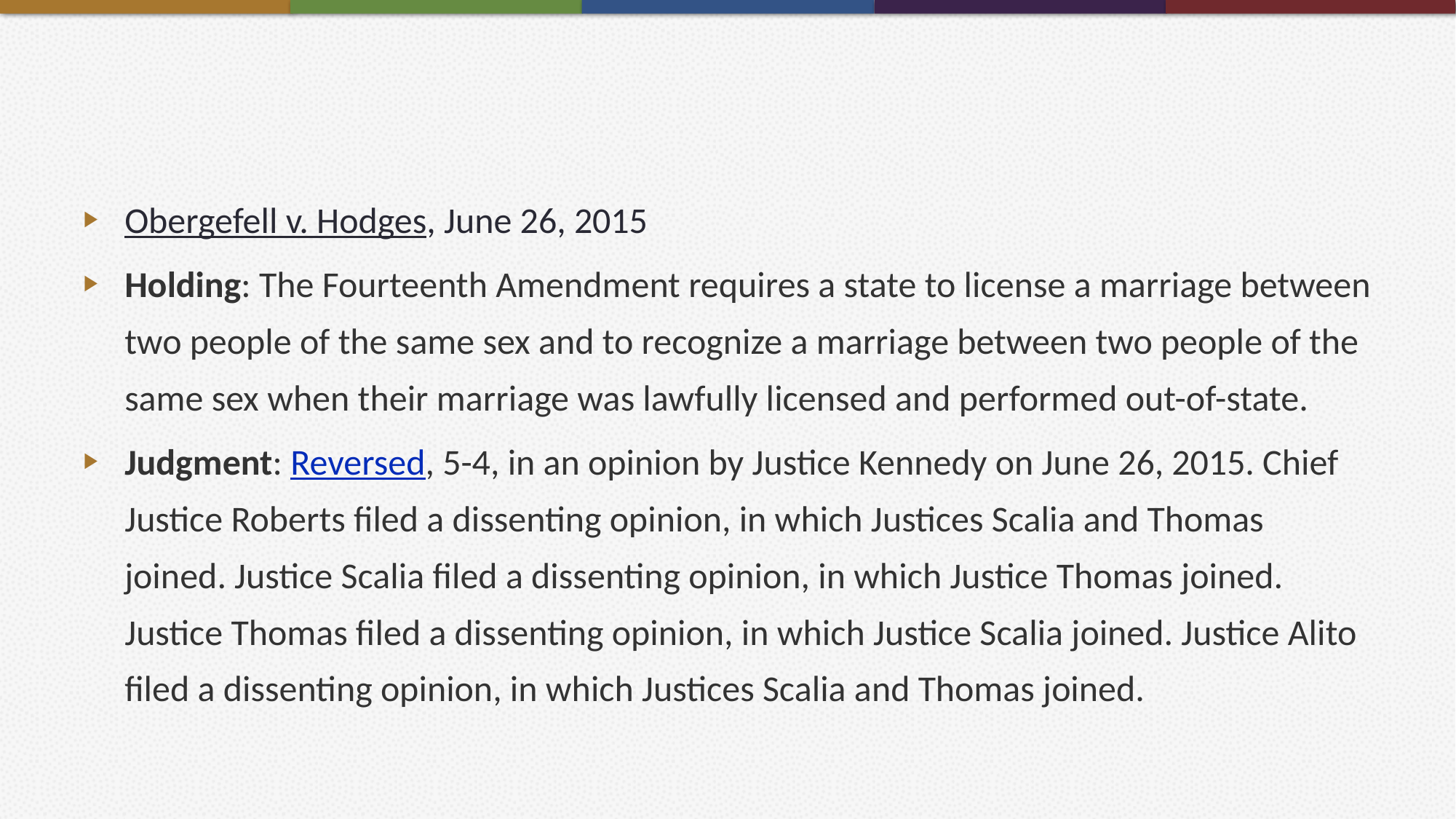

#
Obergefell v. Hodges, June 26, 2015
Holding: The Fourteenth Amendment requires a state to license a marriage between two people of the same sex and to recognize a marriage between two people of the same sex when their marriage was lawfully licensed and performed out-of-state.
Judgment: Reversed, 5-4, in an opinion by Justice Kennedy on June 26, 2015. Chief Justice Roberts filed a dissenting opinion, in which Justices Scalia and Thomas joined. Justice Scalia filed a dissenting opinion, in which Justice Thomas joined. Justice Thomas filed a dissenting opinion, in which Justice Scalia joined. Justice Alito filed a dissenting opinion, in which Justices Scalia and Thomas joined.